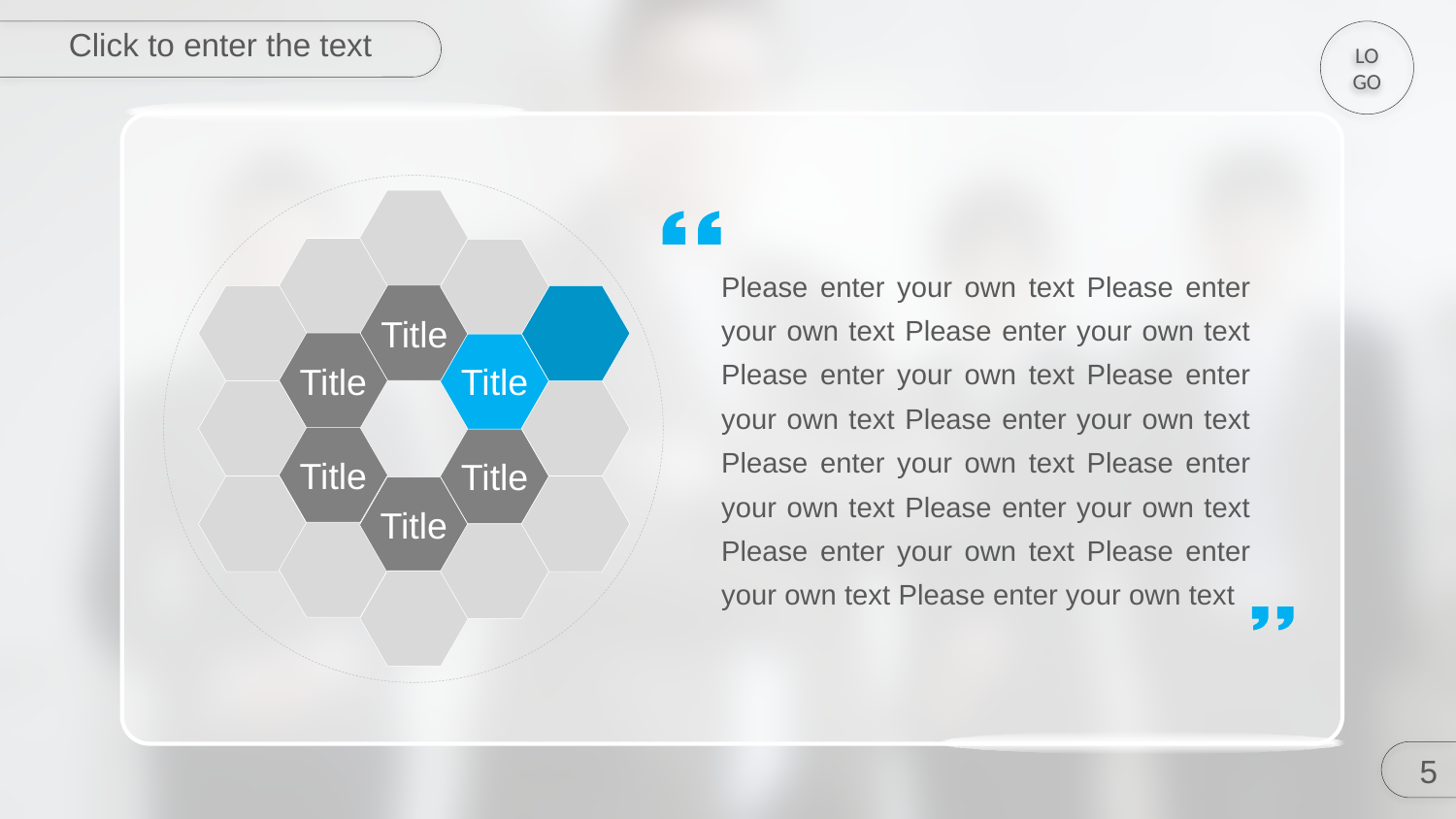

Click to enter the text

LOGO

Title

Title
Title

Title
Title

Title

Please enter your own text Please enter your own text Please enter your own text Please enter your own text Please enter your own text Please enter your own text Please enter your own text Please enter your own text Please enter your own text Please enter your own text Please enter your own text Please enter your own text